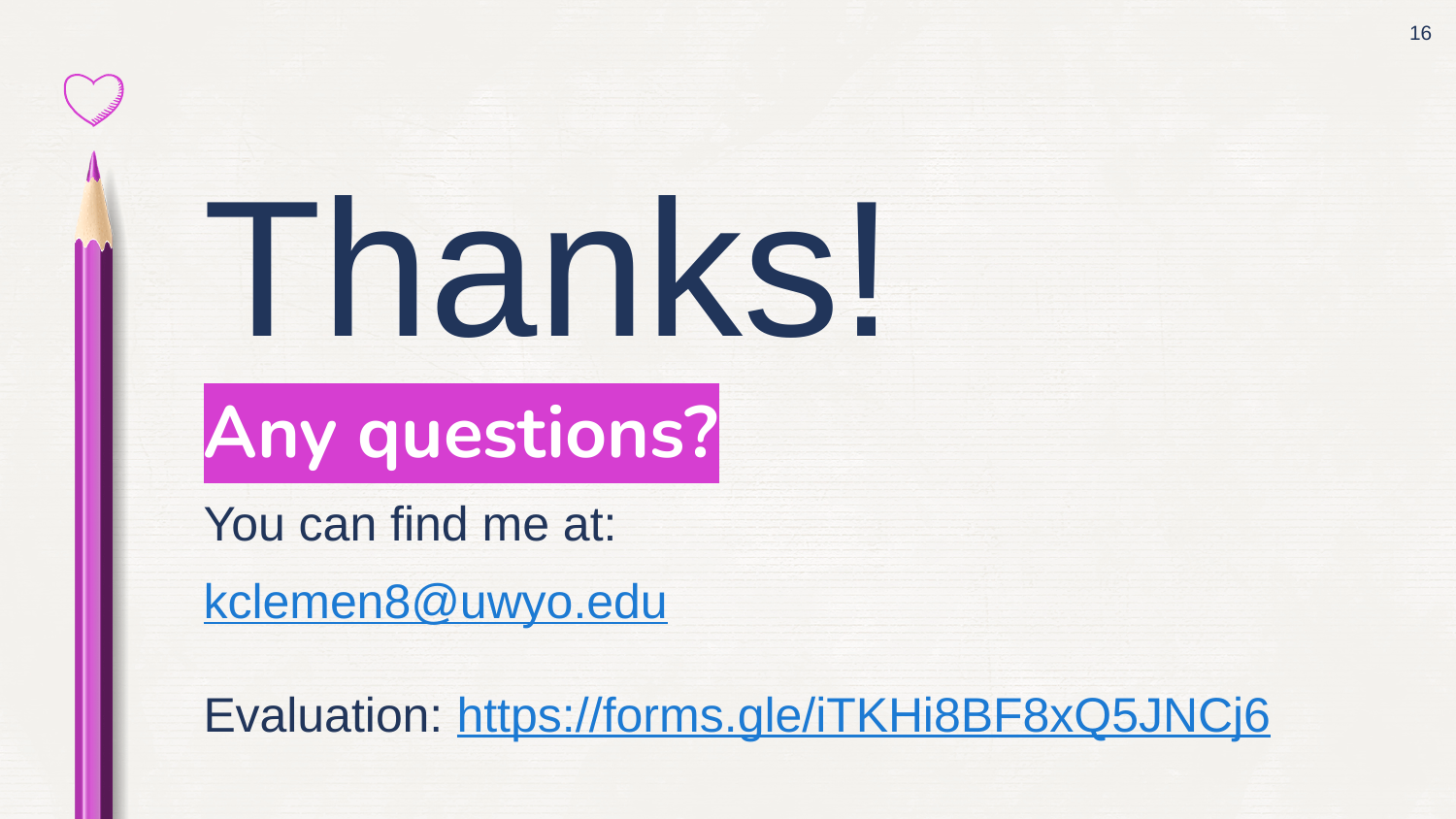

16

Thanks!
Any questions?
You can find me at:
kclemen8@uwyo.edu

Evaluation: https://forms.gle/iTKHi8BF8xQ5JNCj6